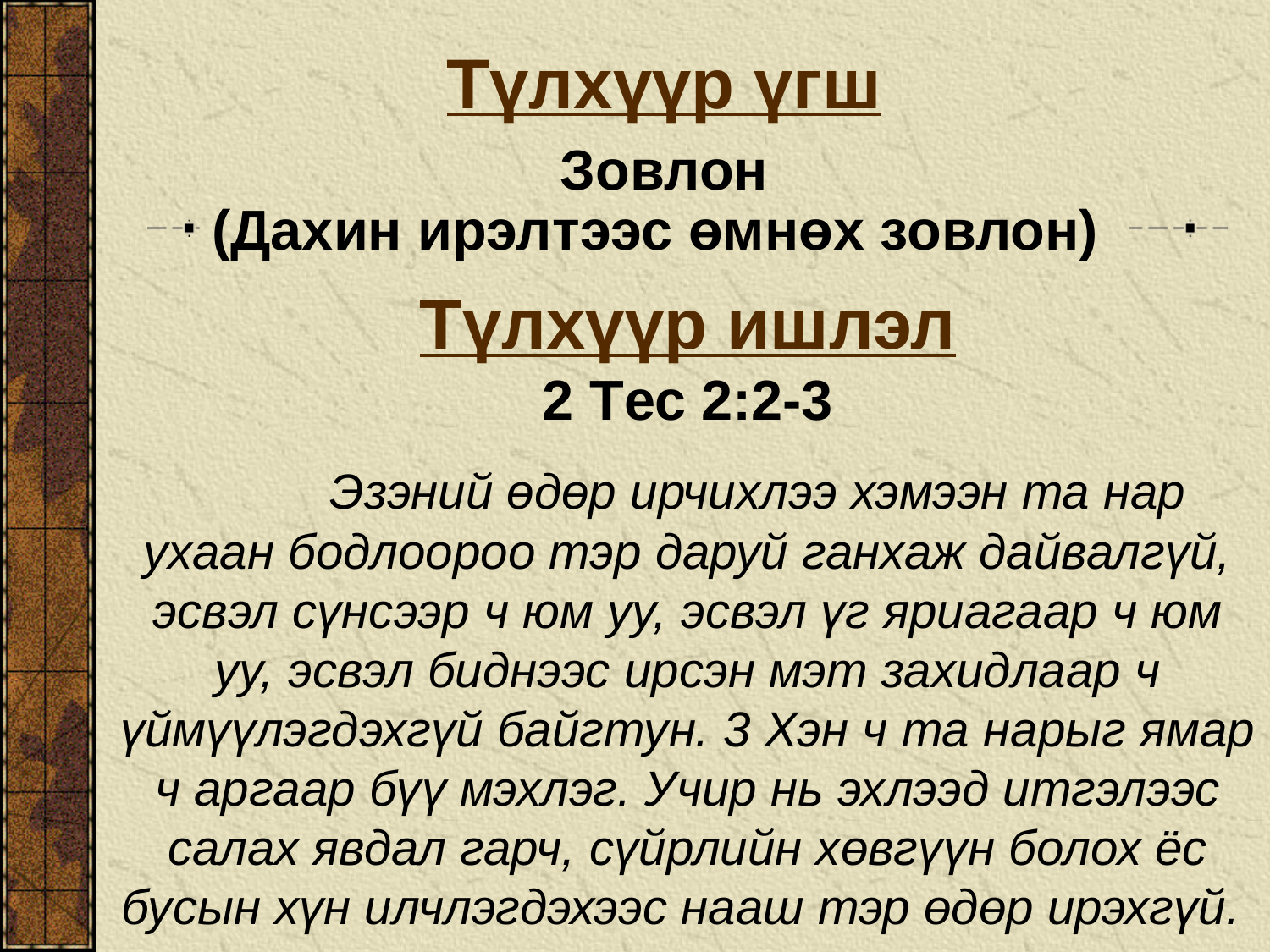

Түлхүүр үгш
Зовлон
(Дахин ирэлтээс өмнөх зовлон)
Түлхүүр ишлэл
2 Tес 2:2-3

 	 Эзэний өдөр ирчихлээ хэмээн та нар ухаан бодлоороо тэр даруй ганхаж дайвалгүй, эсвэл сүнсээр ч юм уу, эсвэл үг яриагаар ч юм уу, эсвэл биднээс ирсэн мэт захидлаар ч үймүүлэгдэхгүй байгтун. 3 Хэн ч та нарыг ямар ч аргаар бүү мэхлэг. Учир нь эхлээд итгэлээс салах явдал гарч, сүйрлийн хөвгүүн болох ёс бусын хүн илчлэгдэхээс нааш тэр өдөр ирэхгүй.